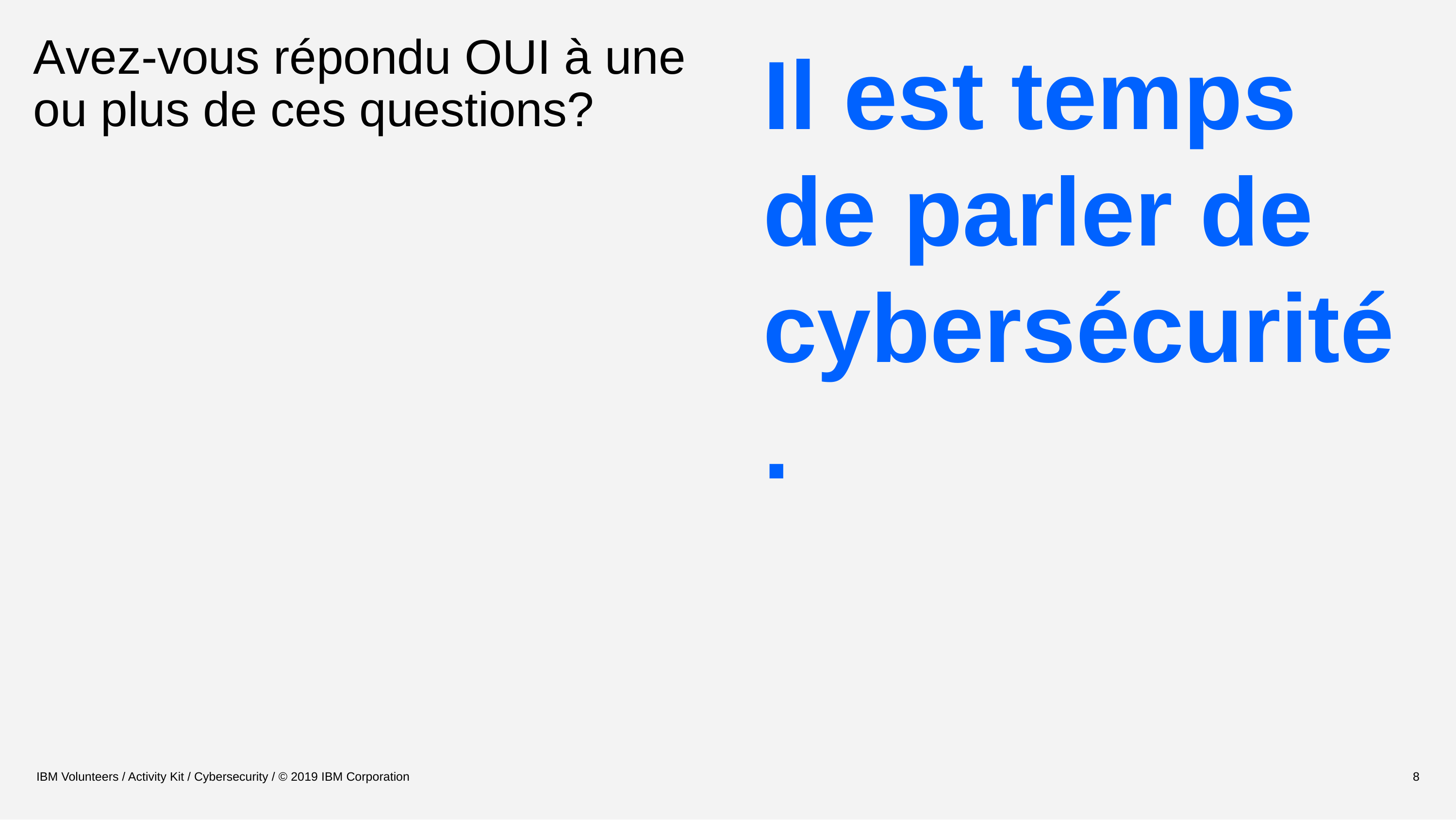

# Avez-vous répondu OUI à une ou plus de ces questions?
Il est temps de parler de cybersécurité.

IBM Volunteers / Activity Kit / Cybersecurity / © 2019 IBM Corporation
8